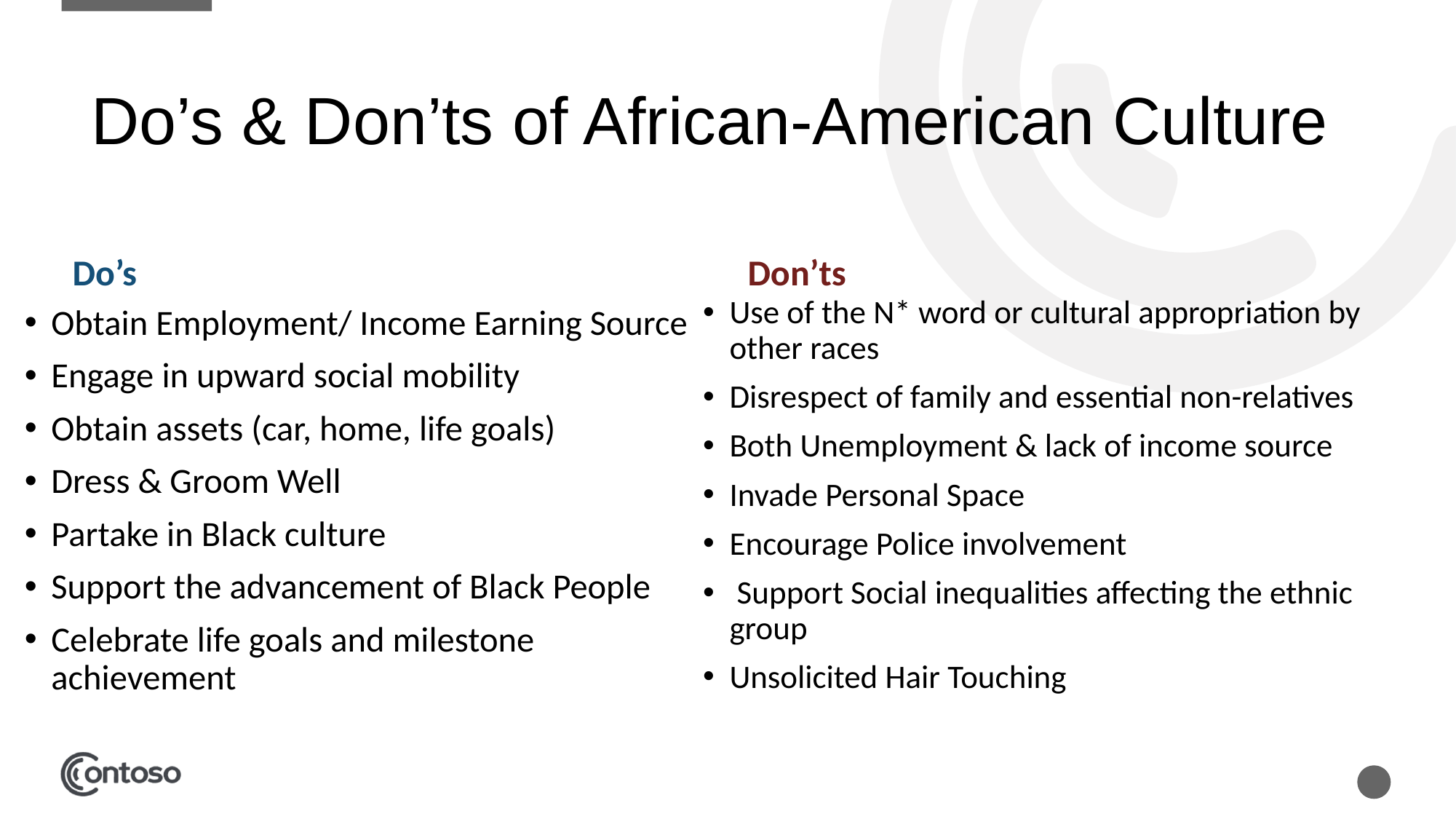

# Do’s & Don’ts of African-American Culture
Do’s
Don’ts
Use of the N* word or cultural appropriation by other races
Disrespect of family and essential non-relatives
Both Unemployment & lack of income source
Invade Personal Space
Encourage Police involvement
 Support Social inequalities affecting the ethnic group
Unsolicited Hair Touching
Obtain Employment/ Income Earning Source
Engage in upward social mobility
Obtain assets (car, home, life goals)
Dress & Groom Well
Partake in Black culture
Support the advancement of Black People
Celebrate life goals and milestone achievement

5